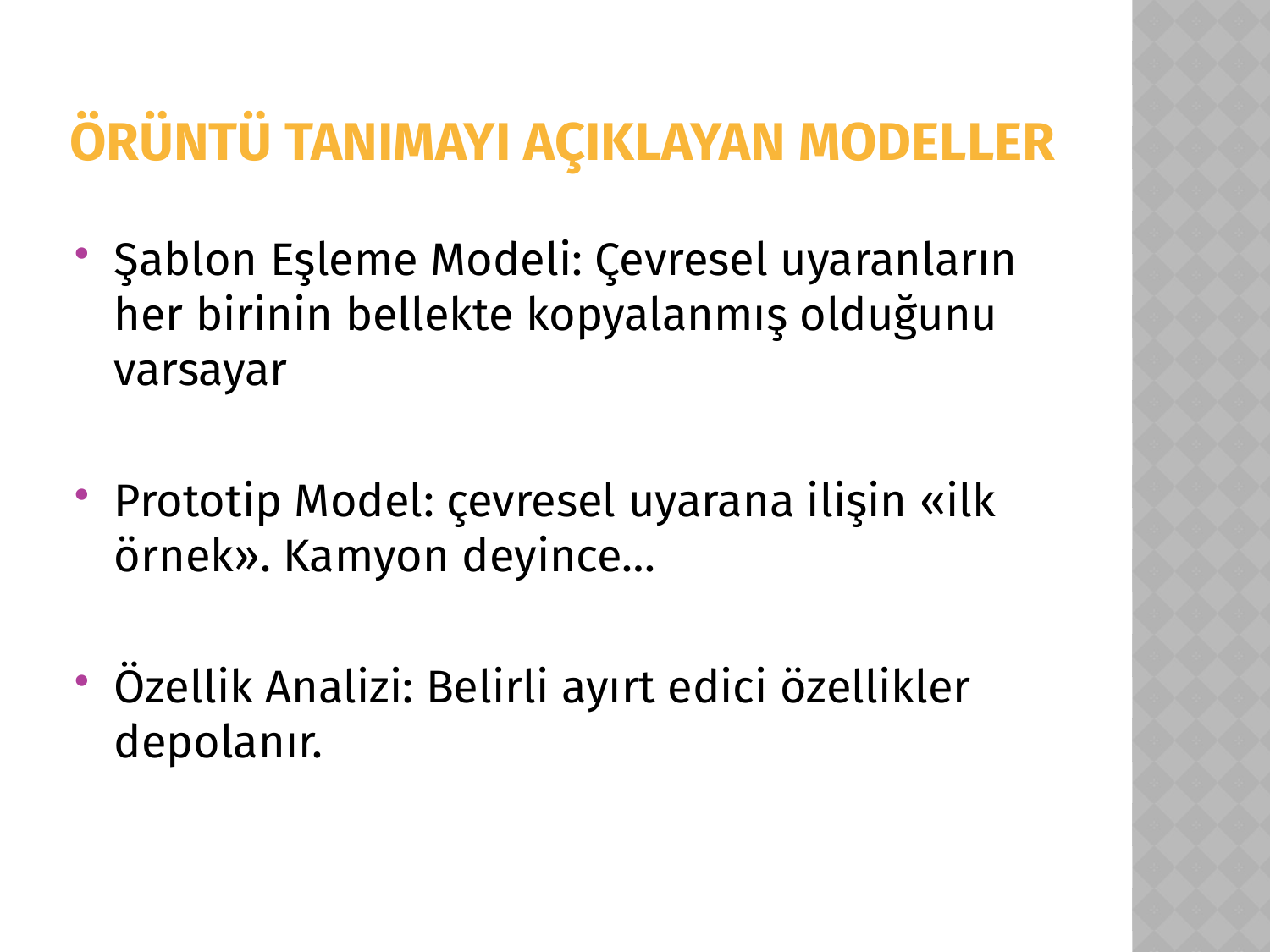

# ÖRÜNTÜ TANIMAYI AÇIKLAYAN MODELLER
Şablon Eşleme Modeli: Çevresel uyaranların her birinin bellekte kopyalanmış olduğunu varsayar

Prototip Model: çevresel uyarana ilişin «ilk örnek». Kamyon deyince…

Özellik Analizi: Belirli ayırt edici özellikler depolanır.